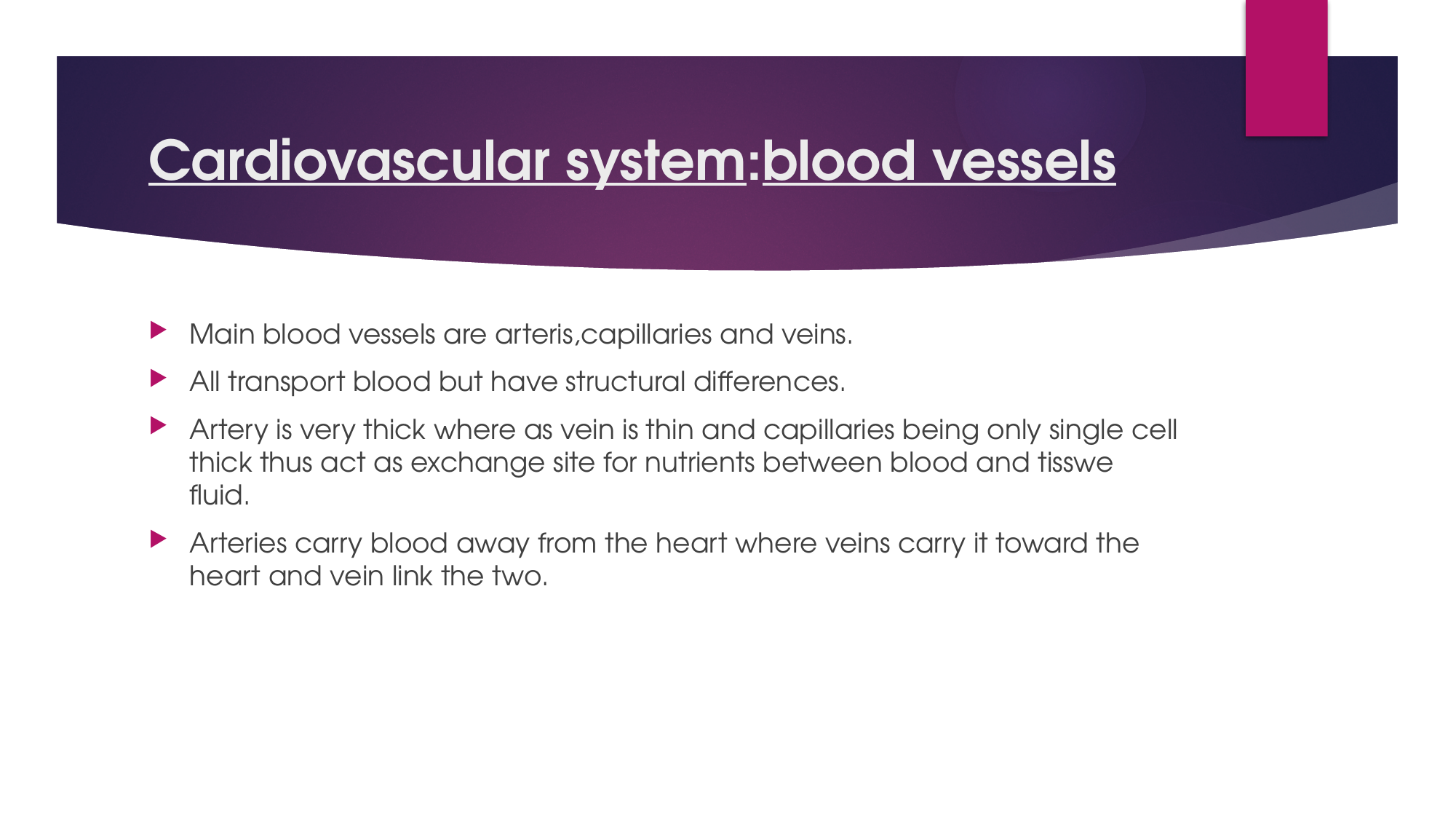

# Cardiovascular system:blood vessels
Main blood vessels are arteris,capillaries and veins.
All transport blood but have structural differences.
Artery is very thick where as vein is thin and capillaries being only single cell thick thus act as exchange site for nutrients between blood and tisswe fluid.
Arteries carry blood away from the heart where veins carry it toward the heart and vein link the two.